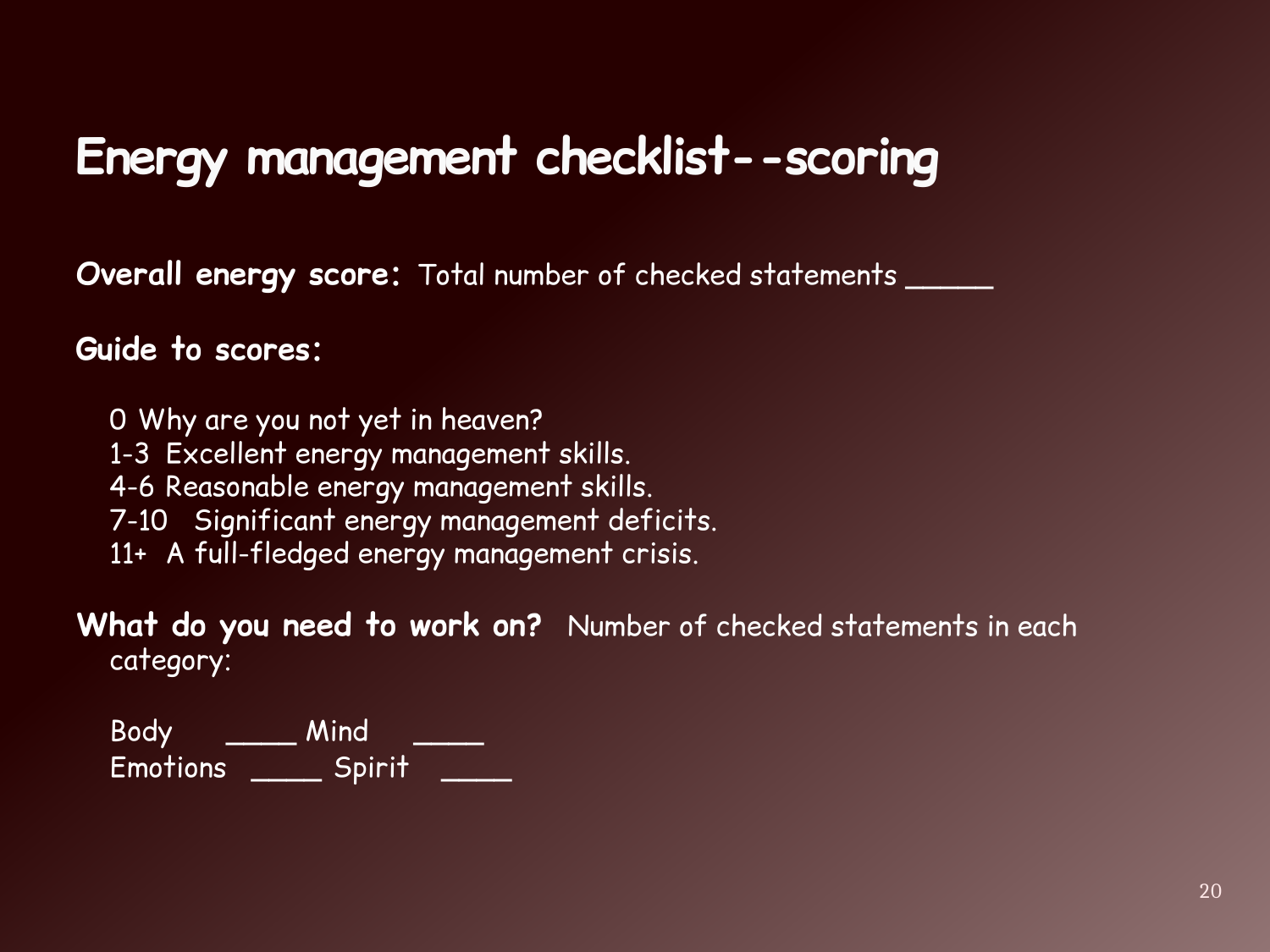

# Energy management checklist--scoring

Overall energy score:	Total number of checked statements _____

Guide to scores:
	0	Why are you not yet in heaven?
1-3	Excellent energy management skills.
4-6	Reasonable energy management skills.
7-10	Significant energy management deficits.
11+	A full-fledged energy management crisis.
What do you need to work on?  Number of checked statements in each category:

		Body	    ____		Mind	   ____
		Emotions   ____		Spirit	   ____

20